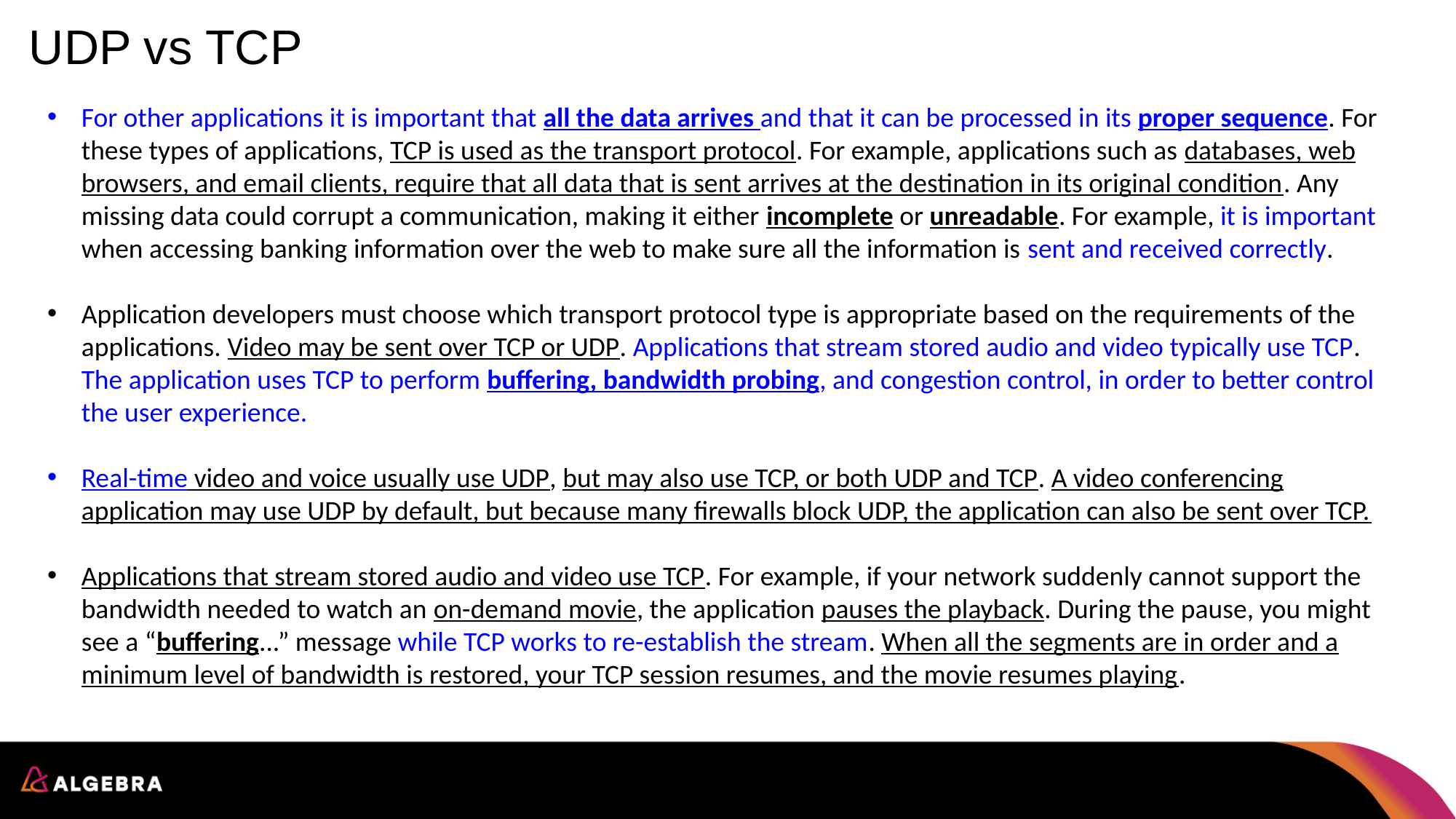

# UDP vs TCP
For other applications it is important that all the data arrives and that it can be processed in its proper sequence. For these types of applications, TCP is used as the transport protocol. For example, applications such as databases, web browsers, and email clients, require that all data that is sent arrives at the destination in its original condition. Any missing data could corrupt a communication, making it either incomplete or unreadable. For example, it is important when accessing banking information over the web to make sure all the information is sent and received correctly.

Application developers must choose which transport protocol type is appropriate based on the requirements of the applications. Video may be sent over TCP or UDP. Applications that stream stored audio and video typically use TCP. The application uses TCP to perform buffering, bandwidth probing, and congestion control, in order to better control the user experience.

Real-time video and voice usually use UDP, but may also use TCP, or both UDP and TCP. A video conferencing application may use UDP by default, but because many firewalls block UDP, the application can also be sent over TCP.

Applications that stream stored audio and video use TCP. For example, if your network suddenly cannot support the bandwidth needed to watch an on-demand movie, the application pauses the playback. During the pause, you might see a “buffering...” message while TCP works to re-establish the stream. When all the segments are in order and a minimum level of bandwidth is restored, your TCP session resumes, and the movie resumes playing.